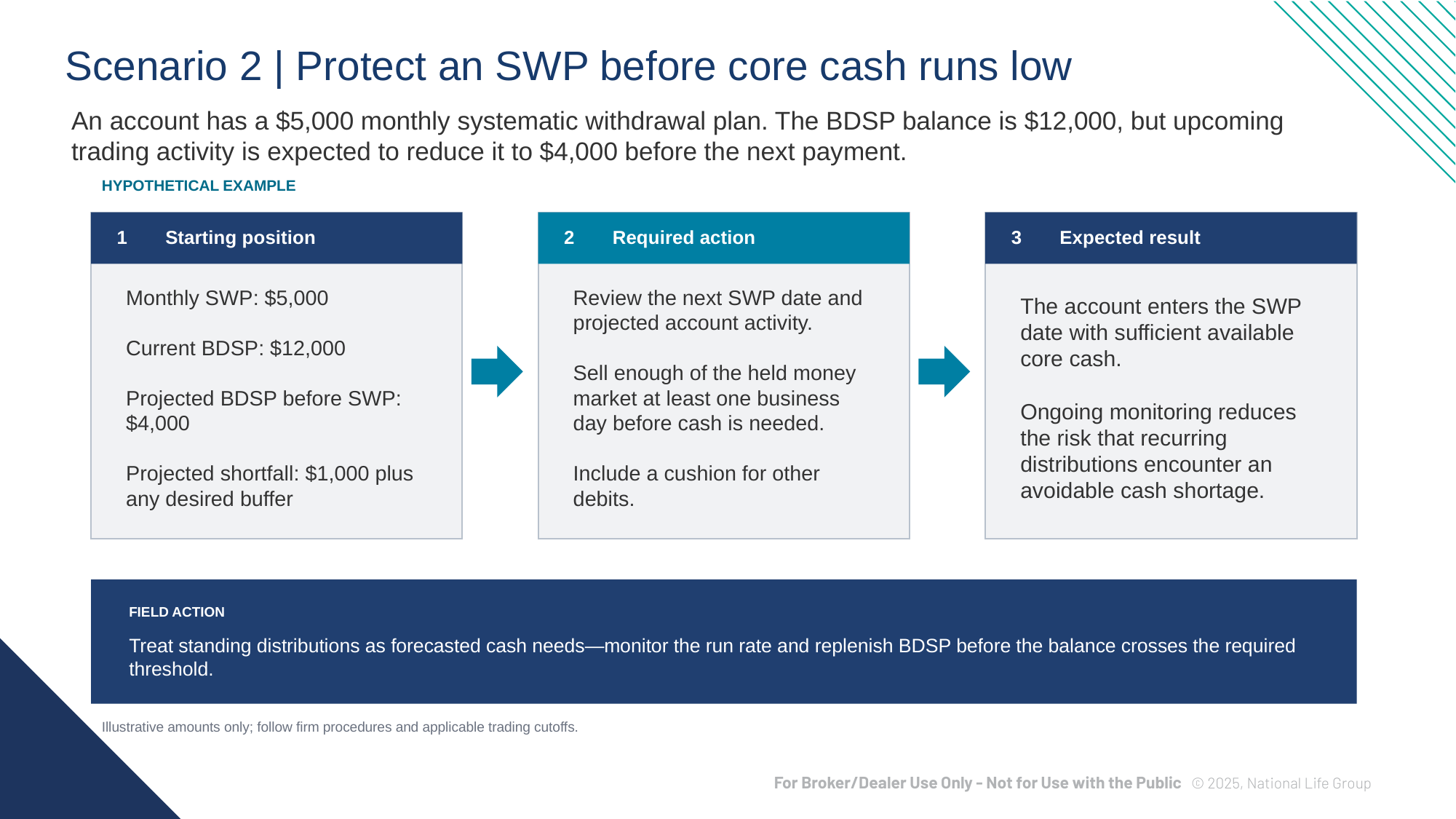

Scenario 2 | Protect an SWP before core cash runs low
An account has a $5,000 monthly systematic withdrawal plan. The BDSP balance is $12,000, but upcoming trading activity is expected to reduce it to $4,000 before the next payment.
HYPOTHETICAL EXAMPLE

1
Starting position
2
Required action
3
Expected result
Monthly SWP: $5,000

Current BDSP: $12,000

Projected BDSP before SWP: $4,000

Projected shortfall: $1,000 plus any desired buffer
Review the next SWP date and projected account activity.

Sell enough of the held money market at least one business day before cash is needed.

Include a cushion for other debits.
The account enters the SWP date with sufficient available core cash.

Ongoing monitoring reduces the risk that recurring distributions encounter an avoidable cash shortage.

FIELD ACTION
Treat standing distributions as forecasted cash needs—monitor the run rate and replenish BDSP before the balance crosses the required threshold.
Illustrative amounts only; follow firm procedures and applicable trading cutoffs.